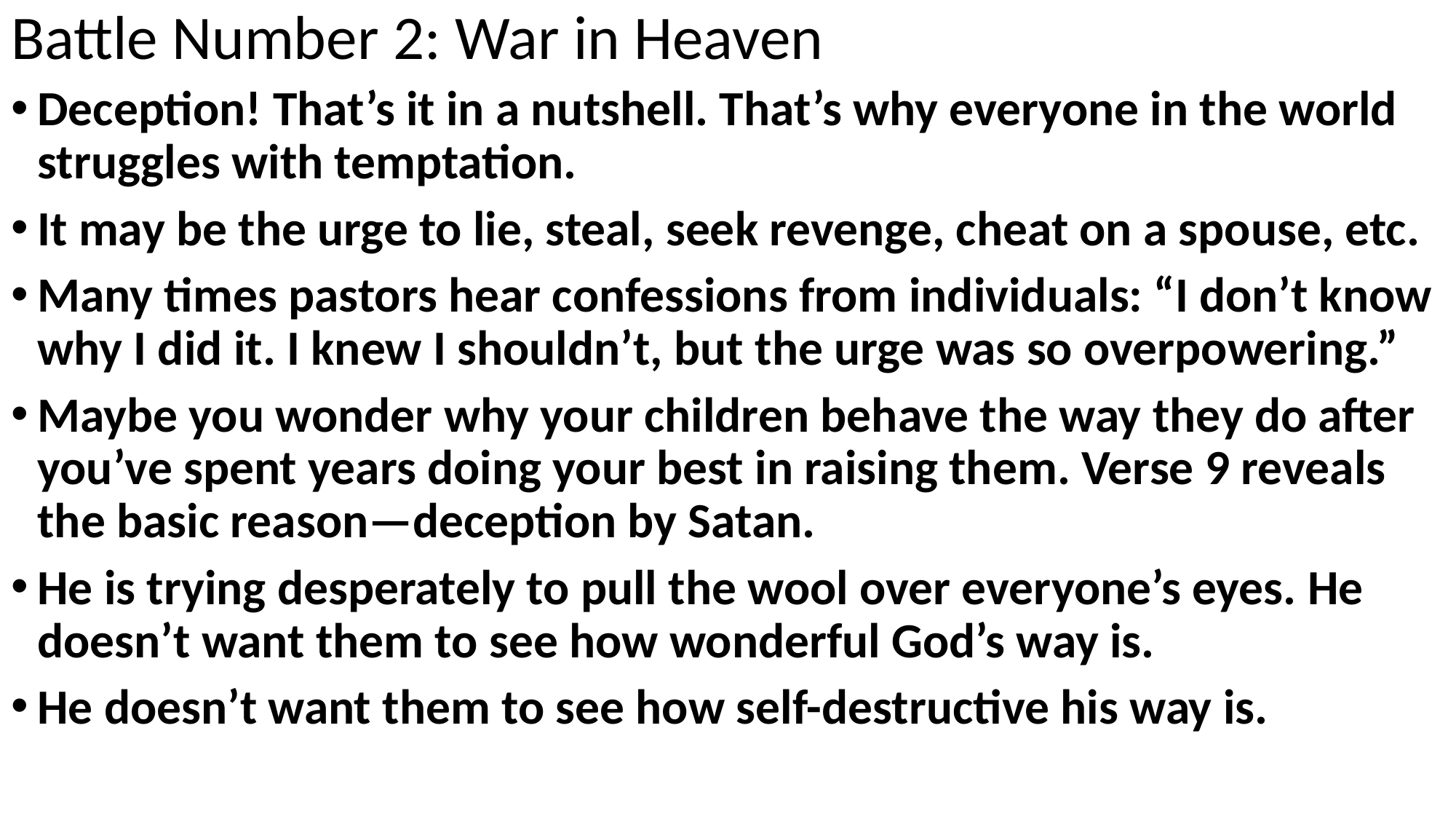

# Battle Number 2: War in Heaven
Deception! That’s it in a nutshell. That’s why everyone in the world struggles with temptation.
It may be the urge to lie, steal, seek revenge, cheat on a spouse, etc.
Many times pastors hear confessions from individuals: “I don’t know why I did it. I knew I shouldn’t, but the urge was so overpowering.”
Maybe you wonder why your children behave the way they do after you’ve spent years doing your best in raising them. Verse 9 reveals the basic reason—deception by Satan.
He is trying desperately to pull the wool over everyone’s eyes. He doesn’t want them to see how wonderful God’s way is.
He doesn’t want them to see how self-destructive his way is.